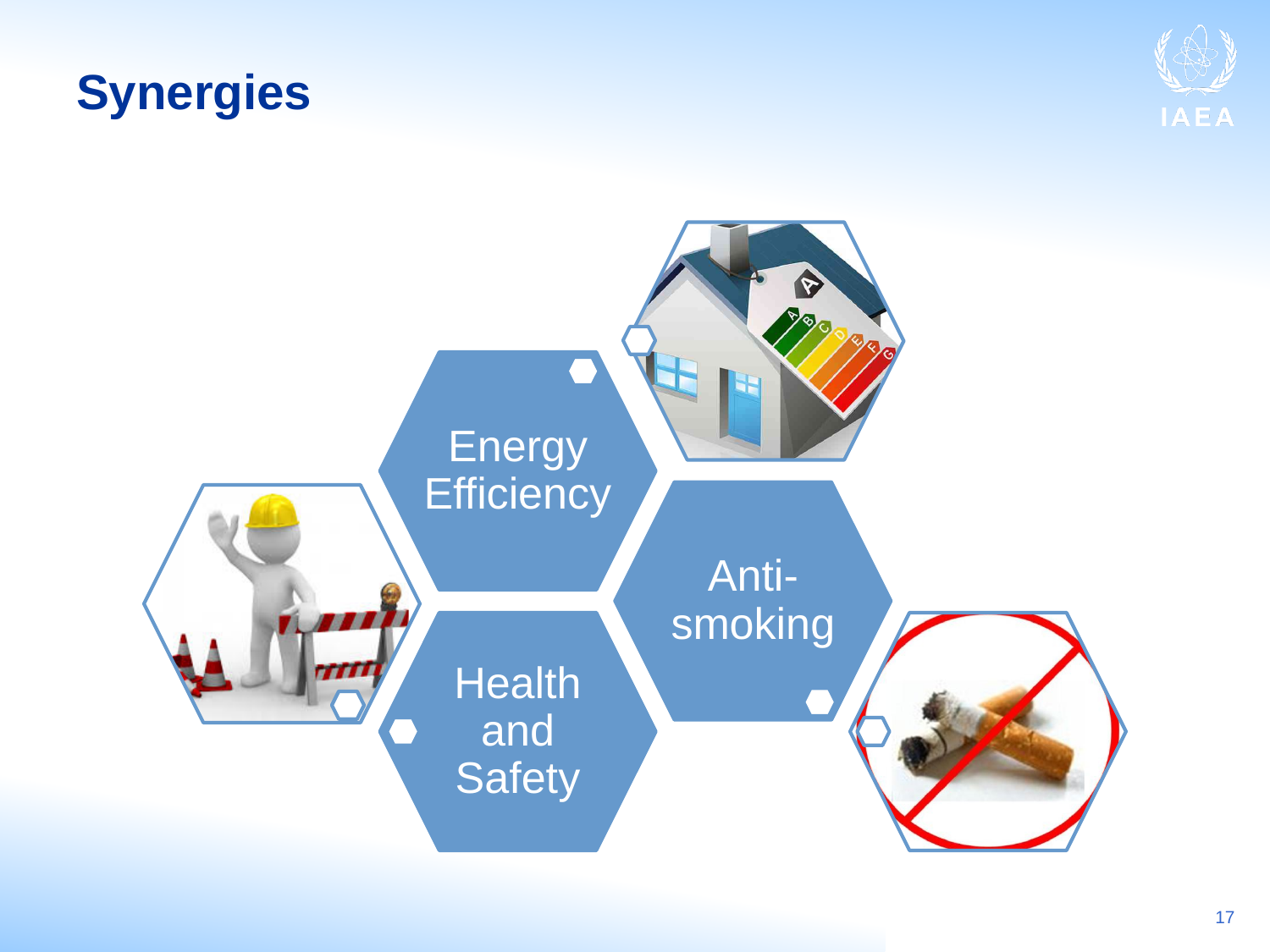

Synergies
Health and Safety
Anti-smoking
Energy Efficiency
17